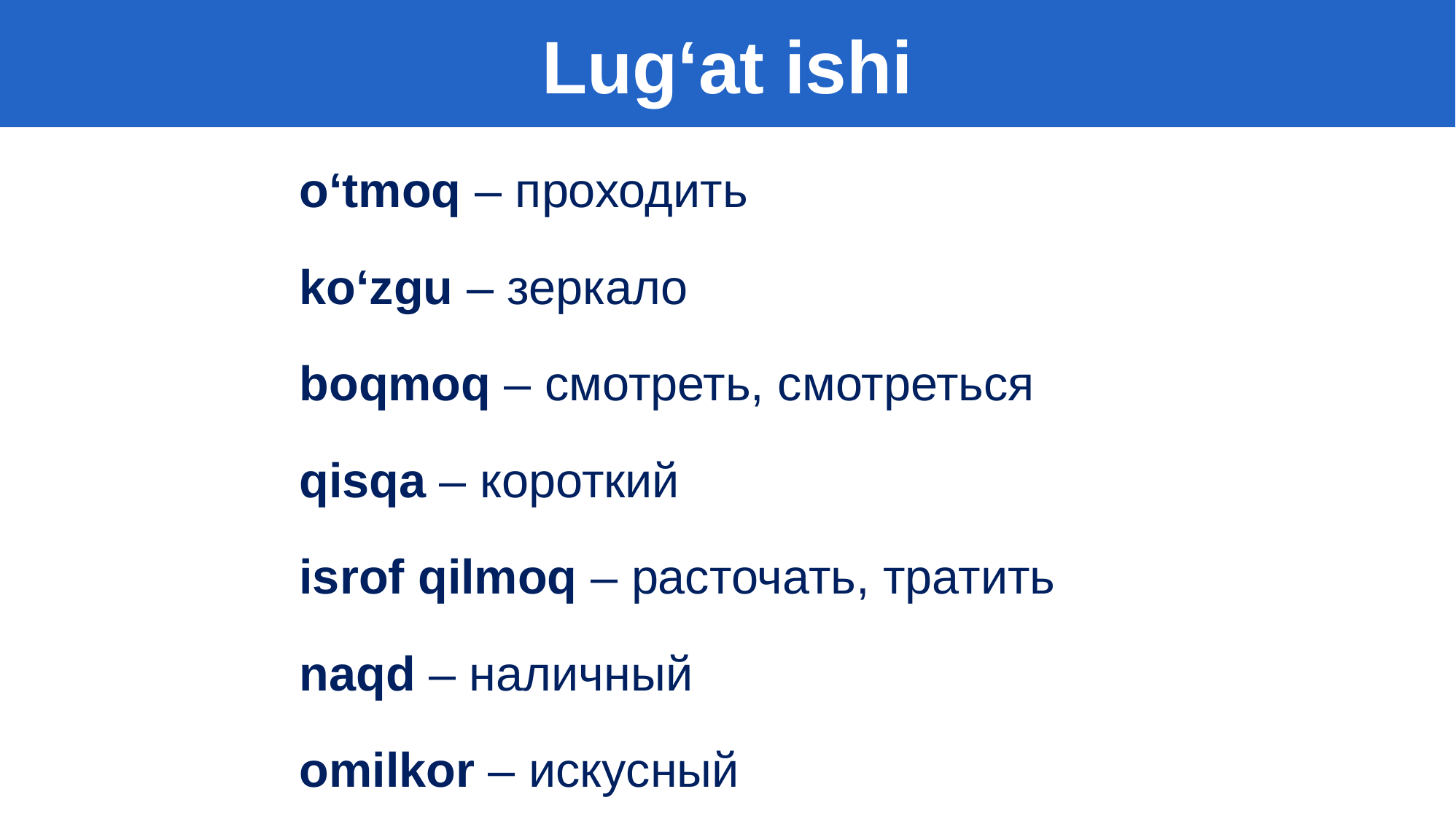

Lug‘at ishi
o‘tmoq – проходить
ko‘zgu – зеркало
boqmoq – смотреть, смотреться
qisqa – короткий
isrof qilmoq – расточать, тратить
naqd – наличный
omilkor – искусный